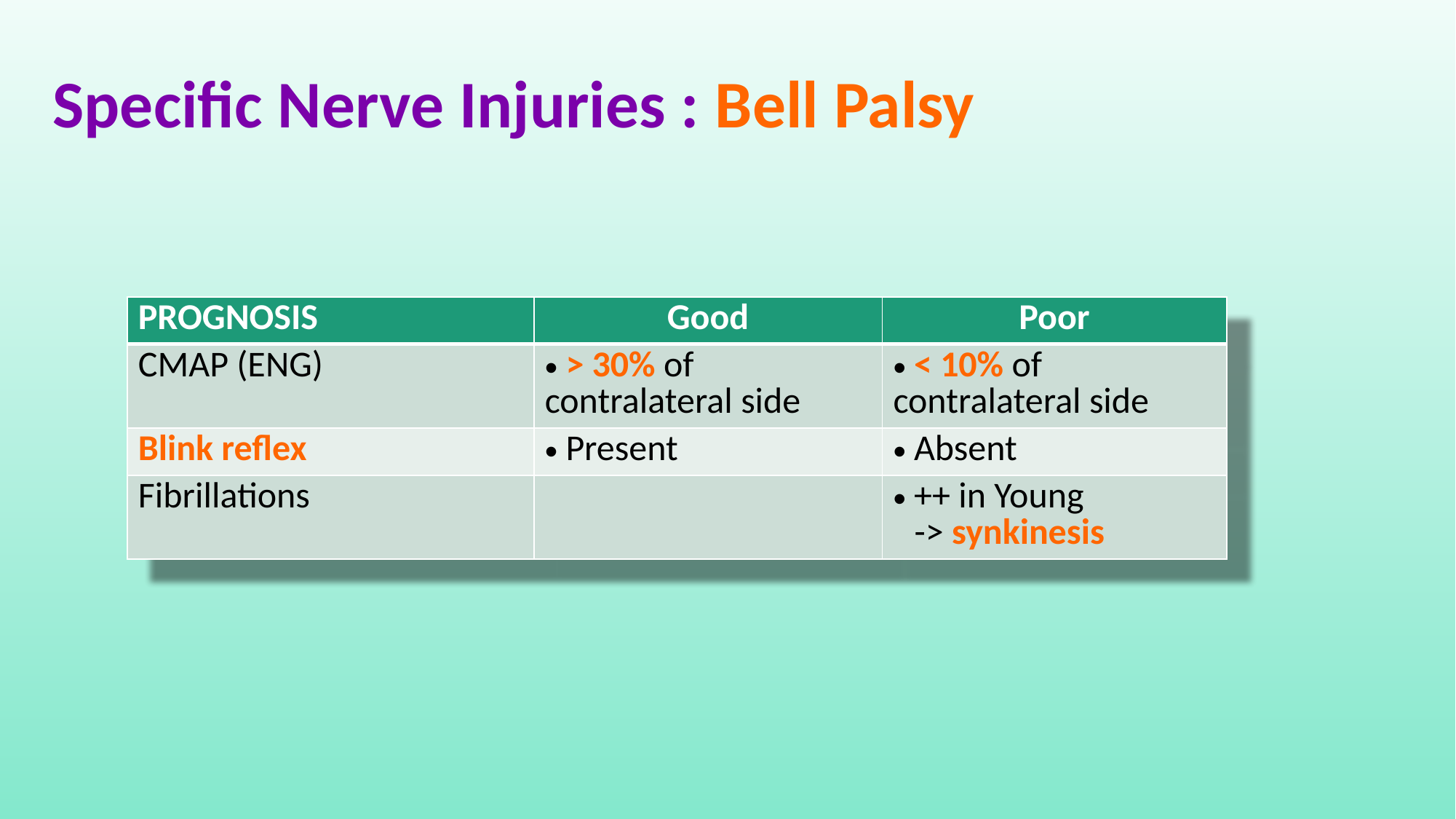

Specific Nerve Injuries : Bell Palsy
| PROGNOSIS | Good | Poor |
| --- | --- | --- |
| CMAP (ENG) | > 30% of contralateral side | < 10% of contralateral side |
| Blink reflex | Present | Absent |
| Fibrillations |  | ++ in Young -> synkinesis |